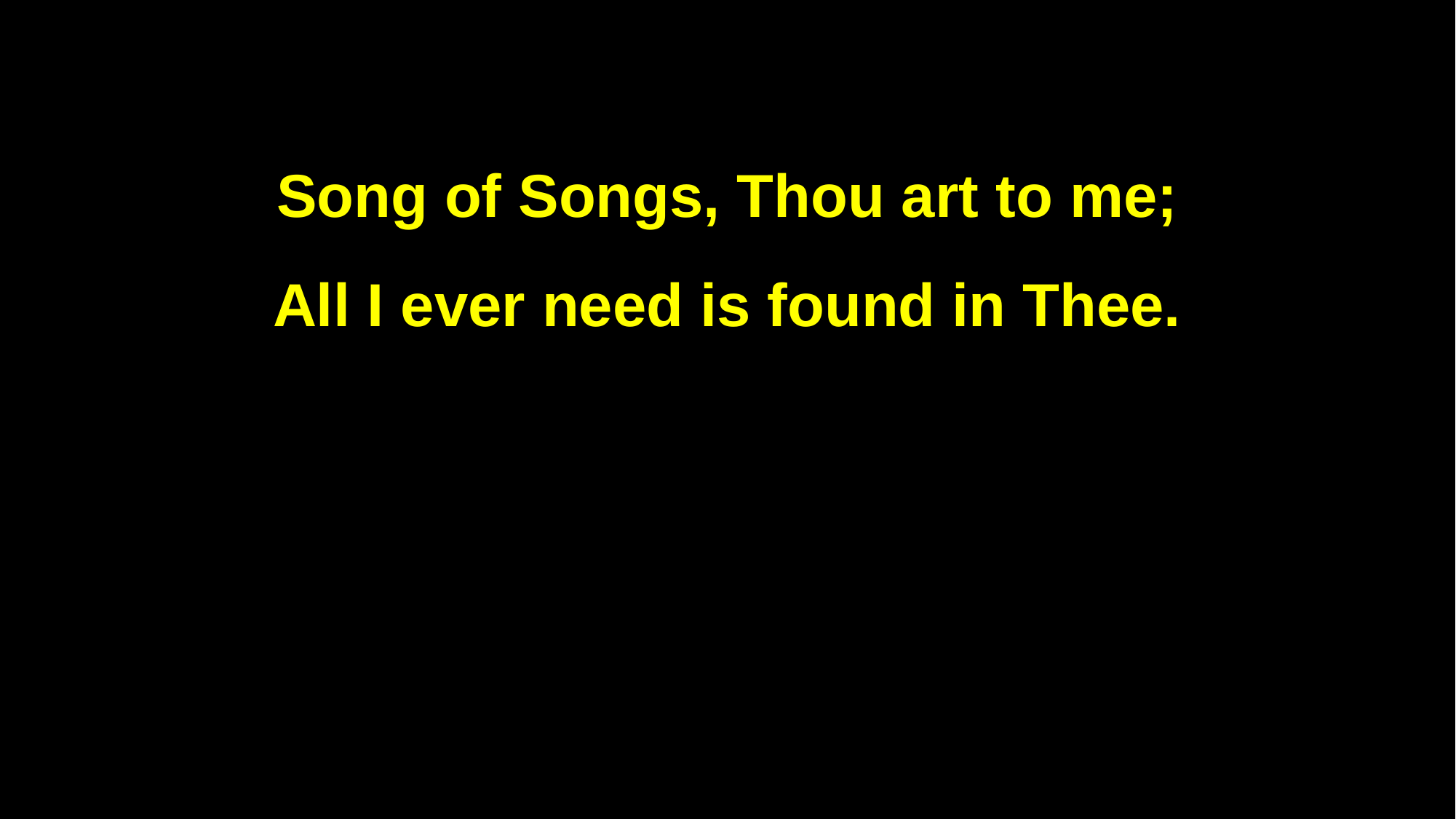

Song of Songs, Thou art to me;
All I ever need is found in Thee.